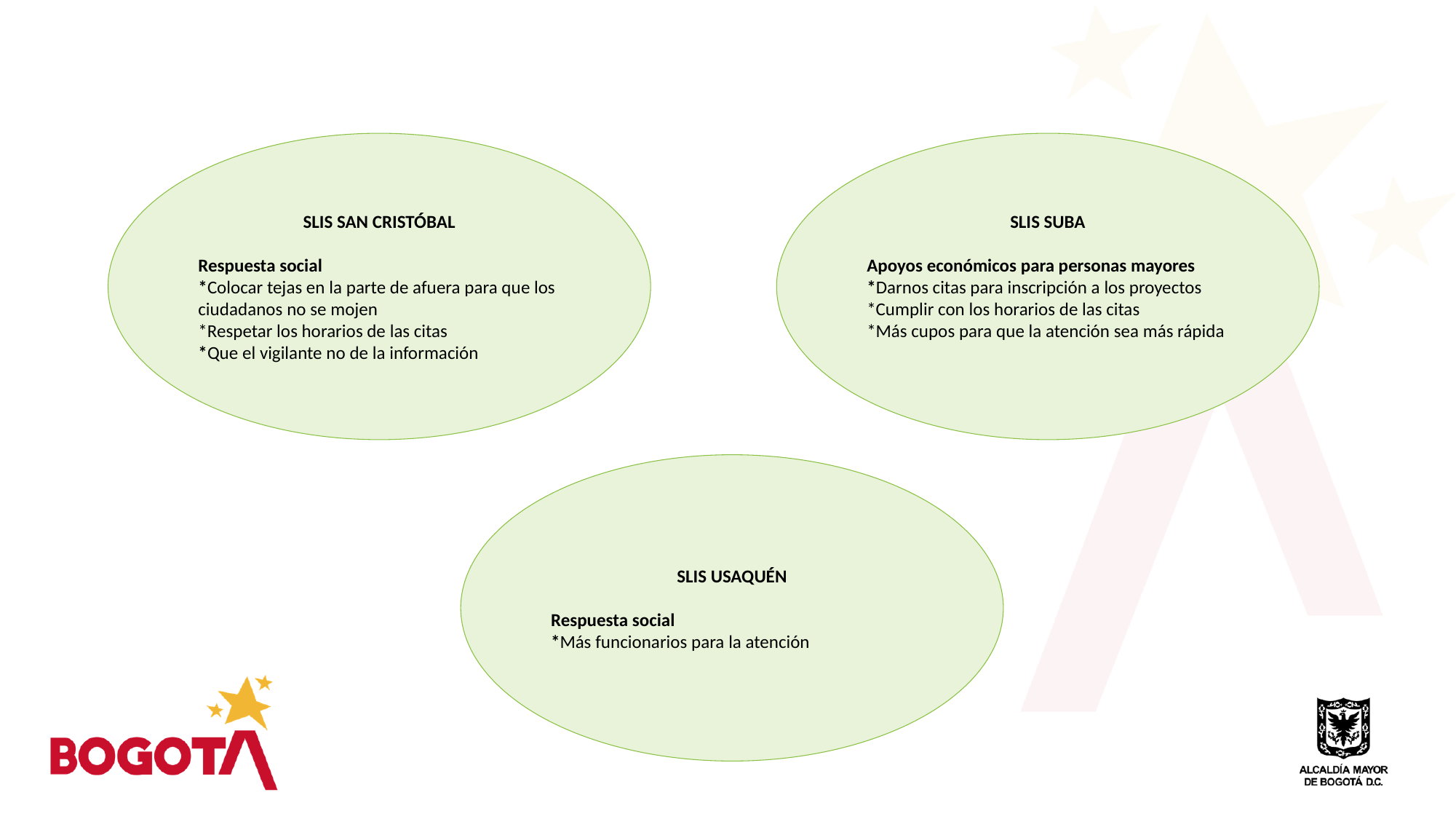

SLIS SAN CRISTÓBAL

Respuesta social
*Colocar tejas en la parte de afuera para que los ciudadanos no se mojen
*Respetar los horarios de las citas
*Que el vigilante no de la información
SLIS SUBA

Apoyos económicos para personas mayores
*Darnos citas para inscripción a los proyectos
*Cumplir con los horarios de las citas
*Más cupos para que la atención sea más rápida

SLIS USAQUÉN

Respuesta social
*Más funcionarios para la atención